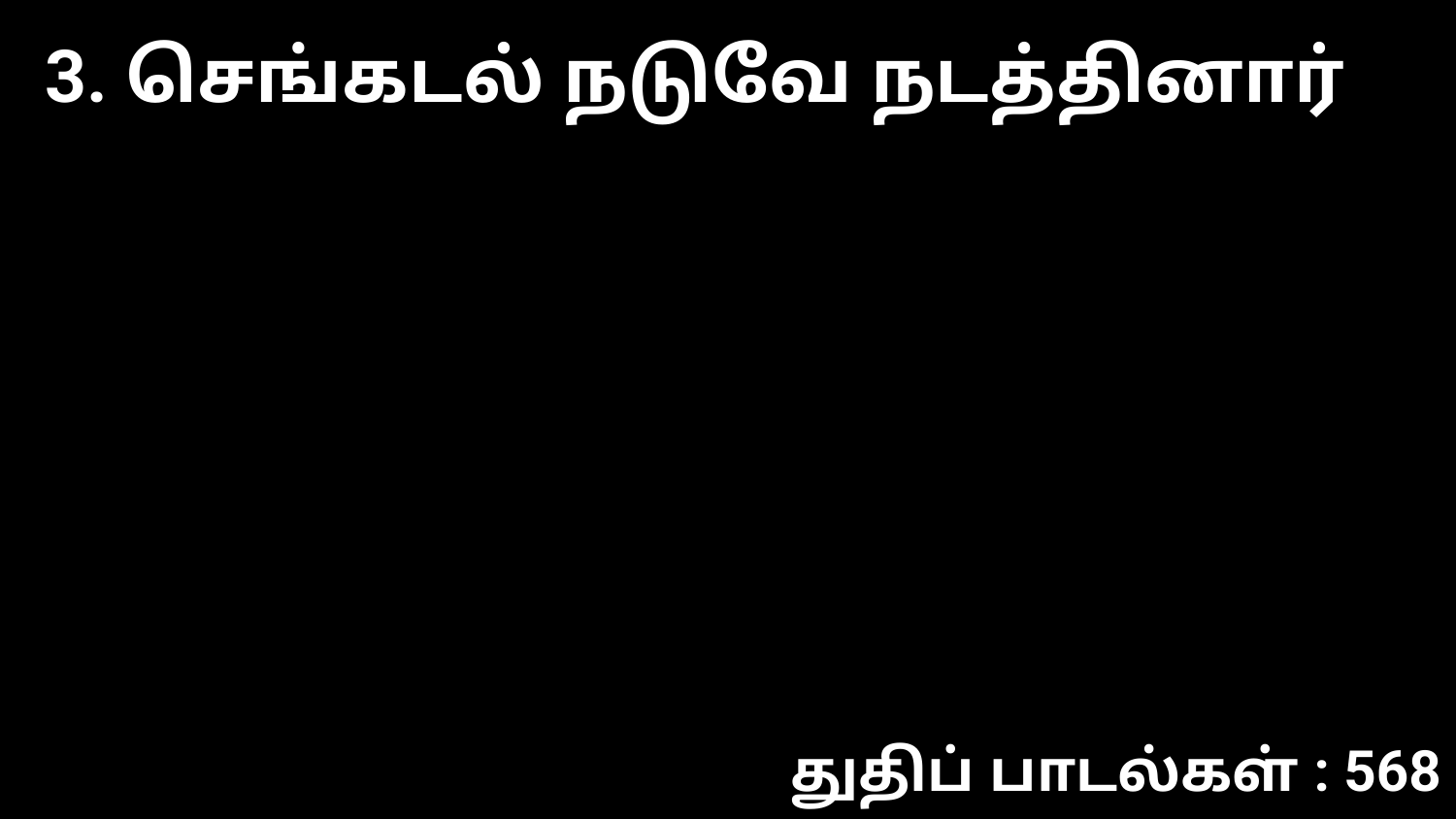

3. செங்கடல் நடுவே நடத்தினார்
துதிப் பாடல்கள் : 568